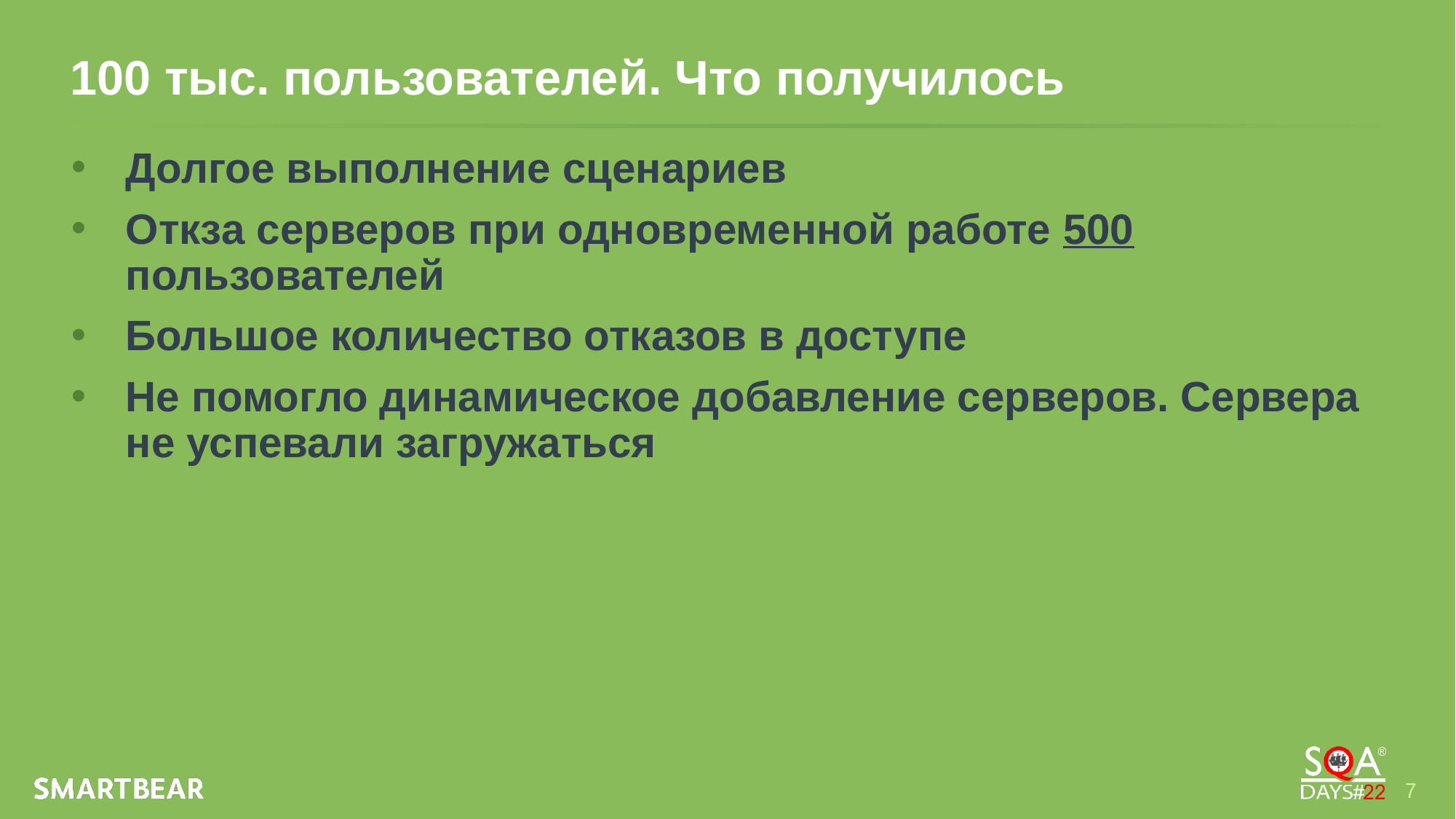

# 100 тыс. пользователей. Что получилось
Долгое выполнение сценариев
Откза серверов при одновременной работе 500 пользователей
Большое количество отказов в доступе
Не помогло динамическое добавление серверов. Сервера не успевали загружаться